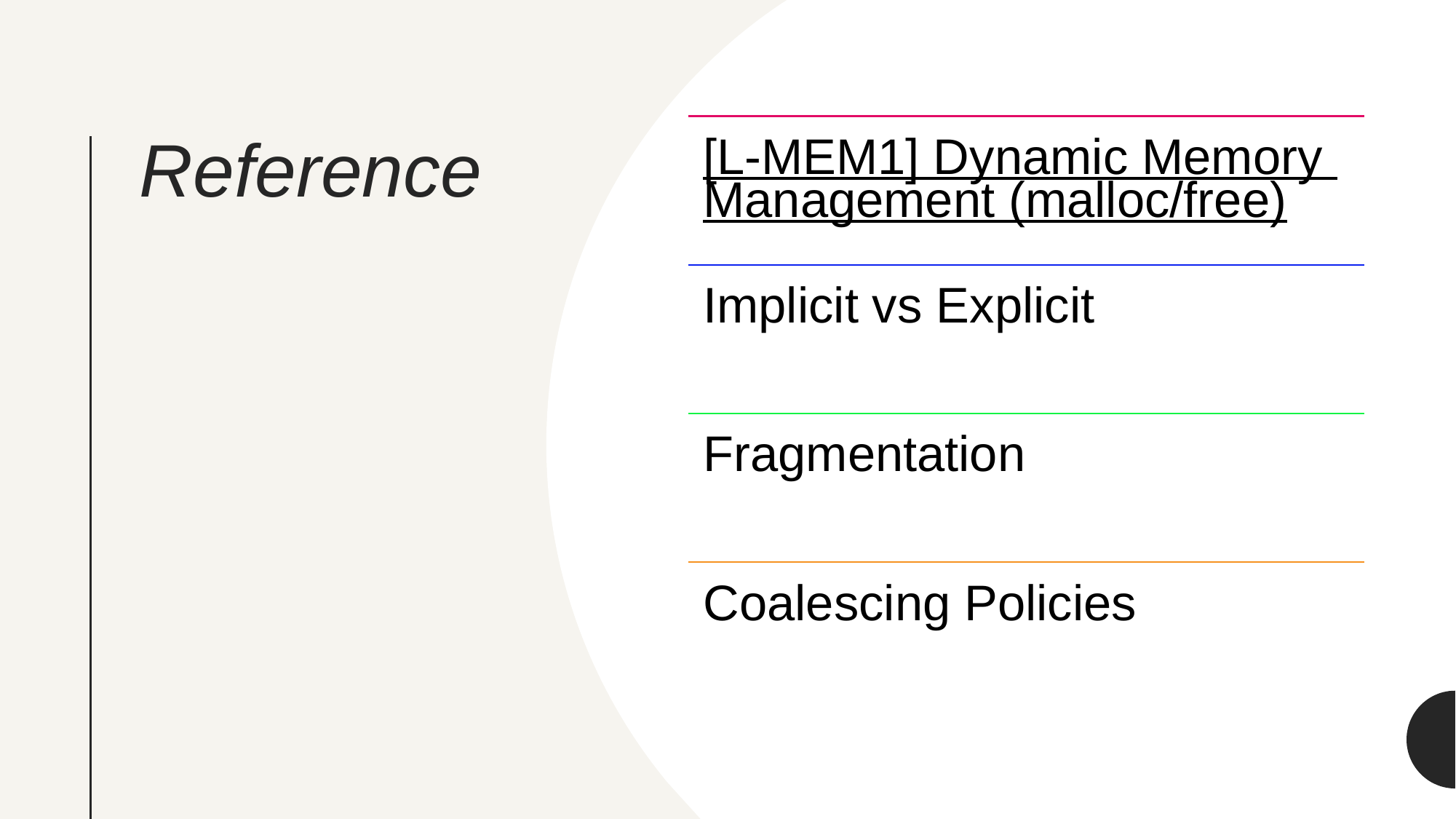

[L-MEM1] Dynamic Memory Management (malloc/free)

Implicit vs Explicit

Fragmentation

Coalescing Policies
# Reference